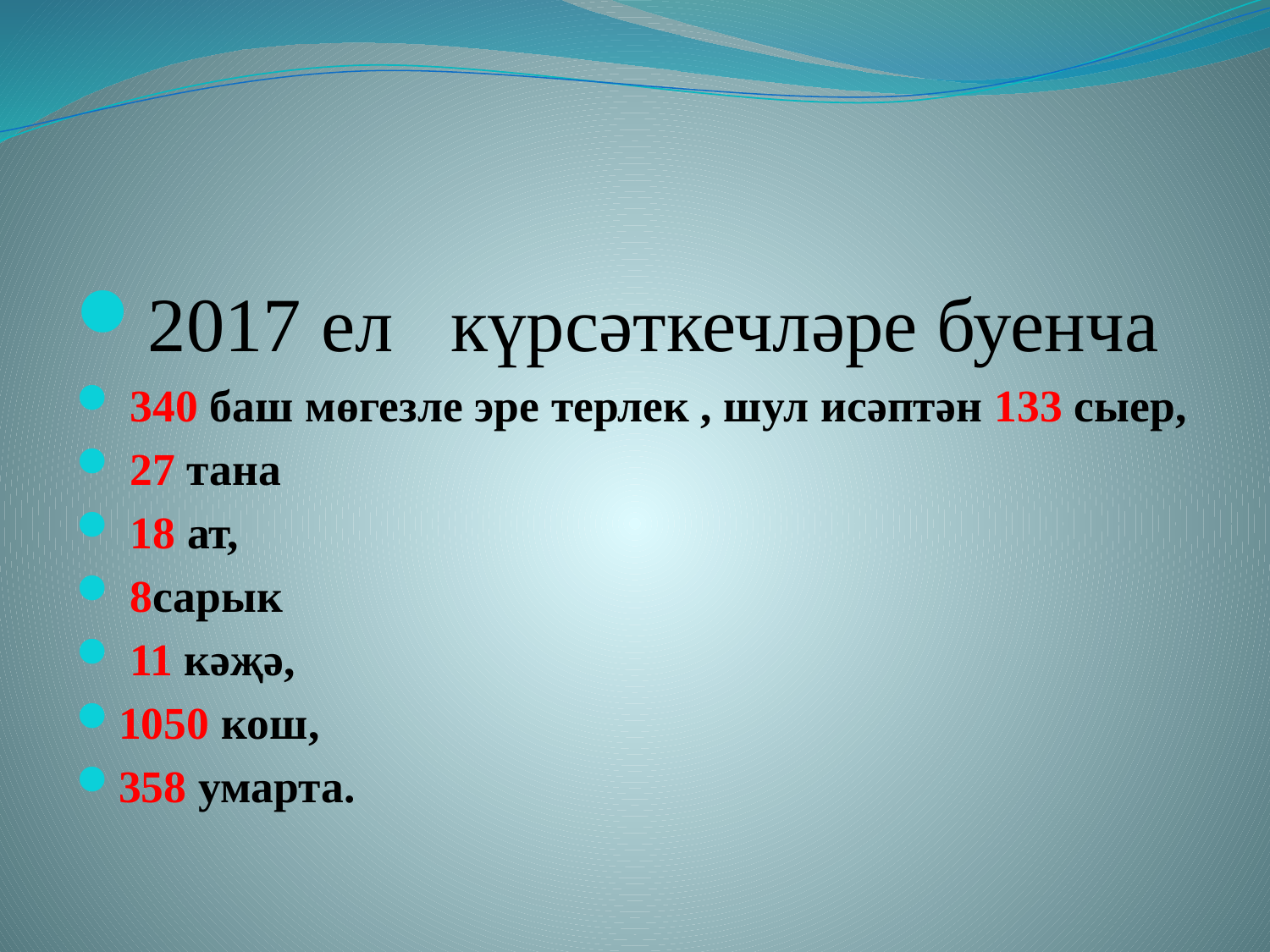

#
2017 ел   күрсәткечләре буенча
 340 баш мөгезле эре терлек , шул исәптән 133 сыер,
 27 тана
 18 ат,
 8сарык
 11 кәҗә,
1050 кош,
358 умарта.